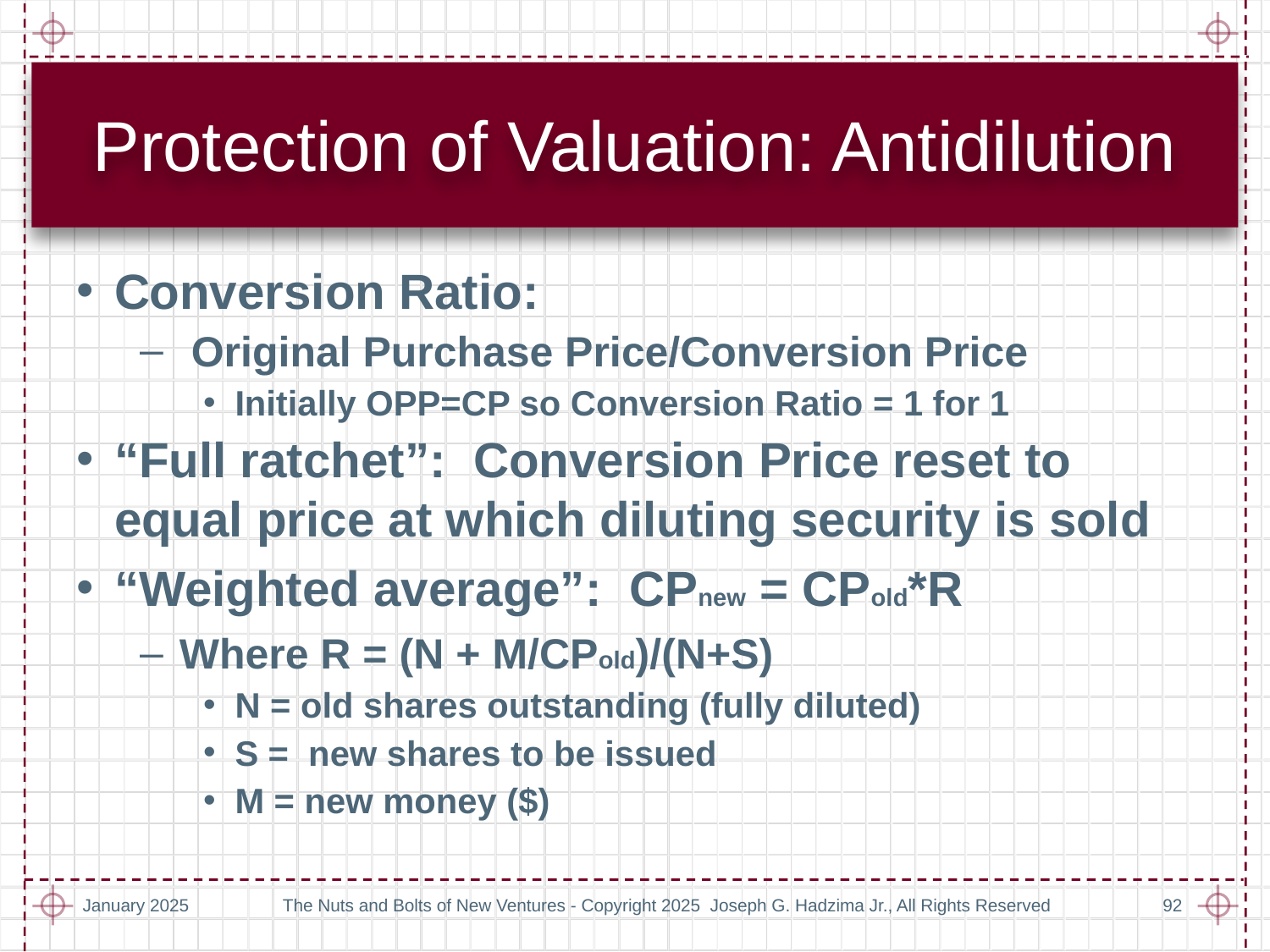

# Protection of Valuation: Antidilution
Conversion Ratio:
 Original Purchase Price/Conversion Price
Initially OPP=CP so Conversion Ratio = 1 for 1
“Full ratchet”:  Conversion Price reset to equal price at which diluting security is sold
“Weighted average”:  CPnew  = CPold*R
Where R = (N + M/CPold)/(N+S)
N = old shares outstanding (fully diluted)
S =  new shares to be issued
M = new money ($)

January 2025
The Nuts and Bolts of New Ventures - Copyright 2025  Joseph G. Hadzima Jr., All Rights Reserved
92